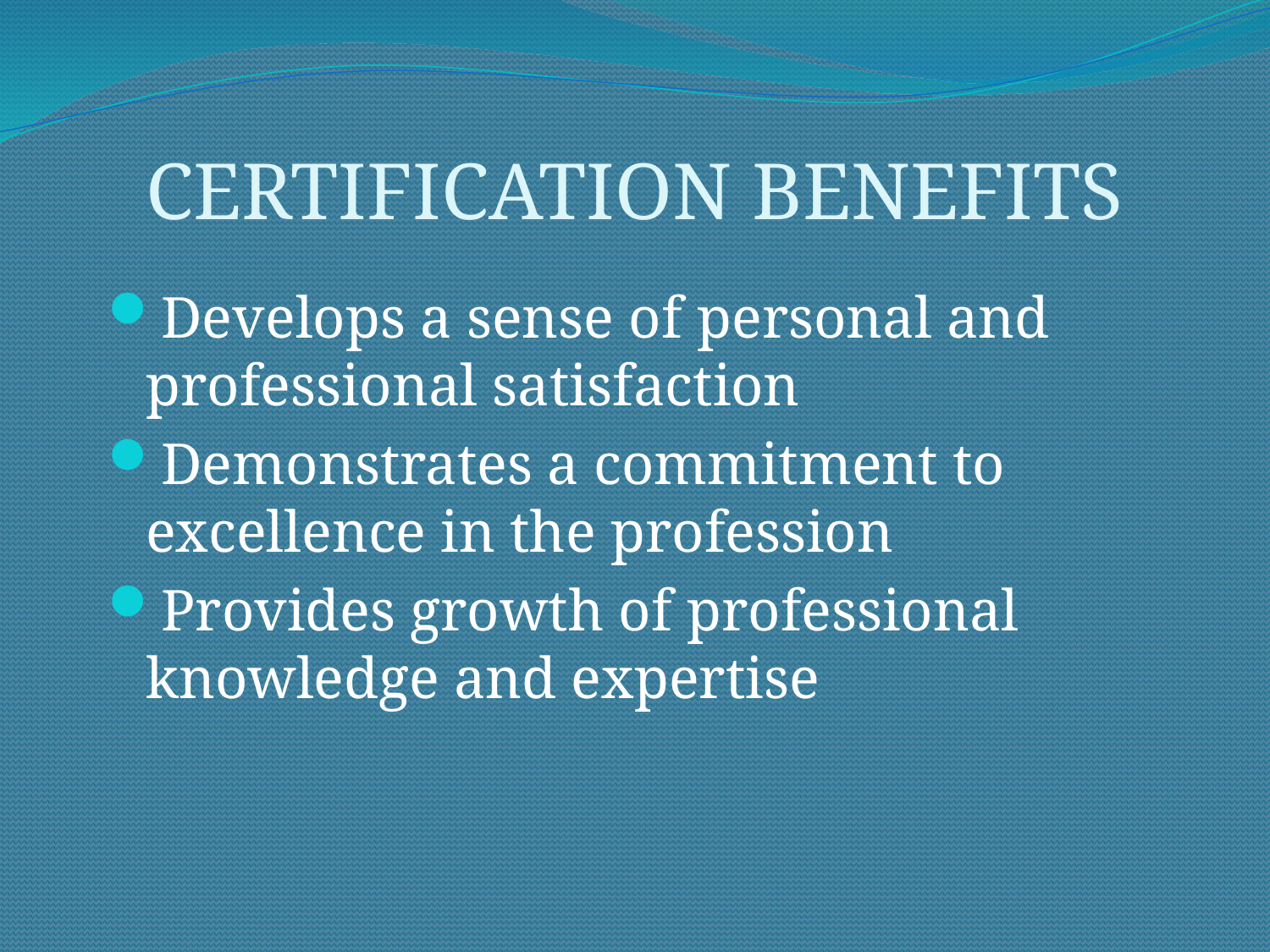

# CERTIFICATION BENEFITS
Develops a sense of personal and professional satisfaction
Demonstrates a commitment to excellence in the profession
Provides growth of professional knowledge and expertise